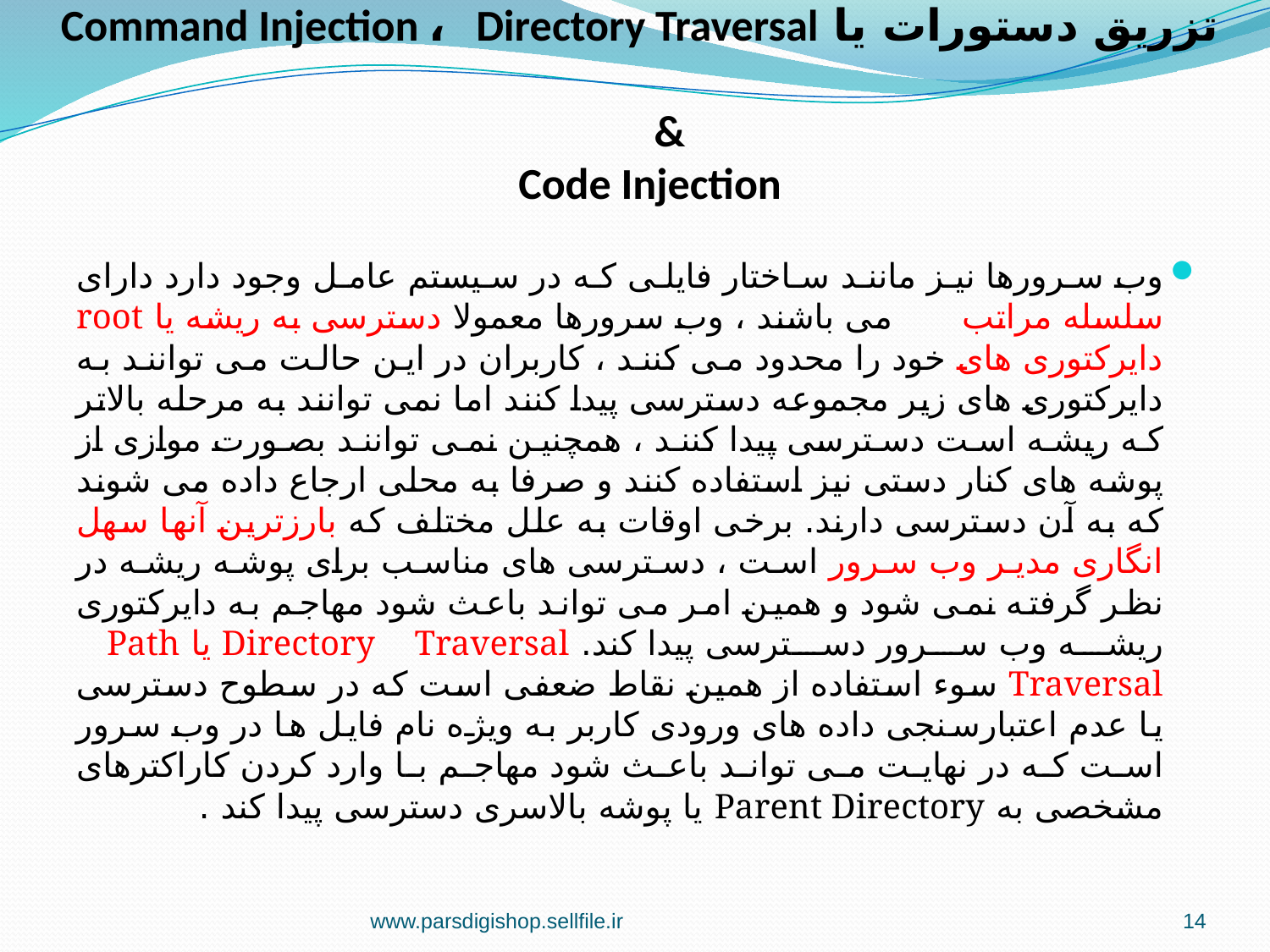

# تزریق دستورات یا Command Injection ،  Directory Traversal & Code Injection
وب سرورها نیز مانند ساختار فایلی که در سیستم عامل وجود دارد دارای سلسله مراتب      می باشند ، وب سرورها معمولا دسترسی به ریشه یا root دایرکتوری های خود را محدود می کنند ، کاربران در این حالت می توانند به دایرکتوری های زیر مجموعه دسترسی پیدا کنند اما نمی توانند به مرحله بالاتر که ریشه است دسترسی پیدا کنند ، همچنین نمی توانند بصورت موازی از پوشه های کنار دستی نیز استفاده کنند و صرفا به محلی ارجاع داده می شوند که به آن دسترسی دارند. برخی اوقات به علل مختلف که بارزترین آنها سهل انگاری مدیر وب سرور است ، دسترسی های مناسب برای پوشه ریشه در نظر گرفته نمی شود و همین امر می تواند باعث شود مهاجم به دایرکتوری ریشه وب سرور دسترسی پیدا کند. Directory Traversal یا Path Traversal سوء استفاده از همین نقاط ضعفی است که در سطوح دسترسی یا عدم اعتبارسنجی داده های ورودی کاربر به ویژه نام فایل ها در وب سرور است که در نهایت می تواند باعث شود مهاجم با وارد کردن کاراکترهای مشخصی به Parent Directory یا پوشه بالاسری دسترسی پیدا کند .
www.parsdigishop.sellfile.ir
14